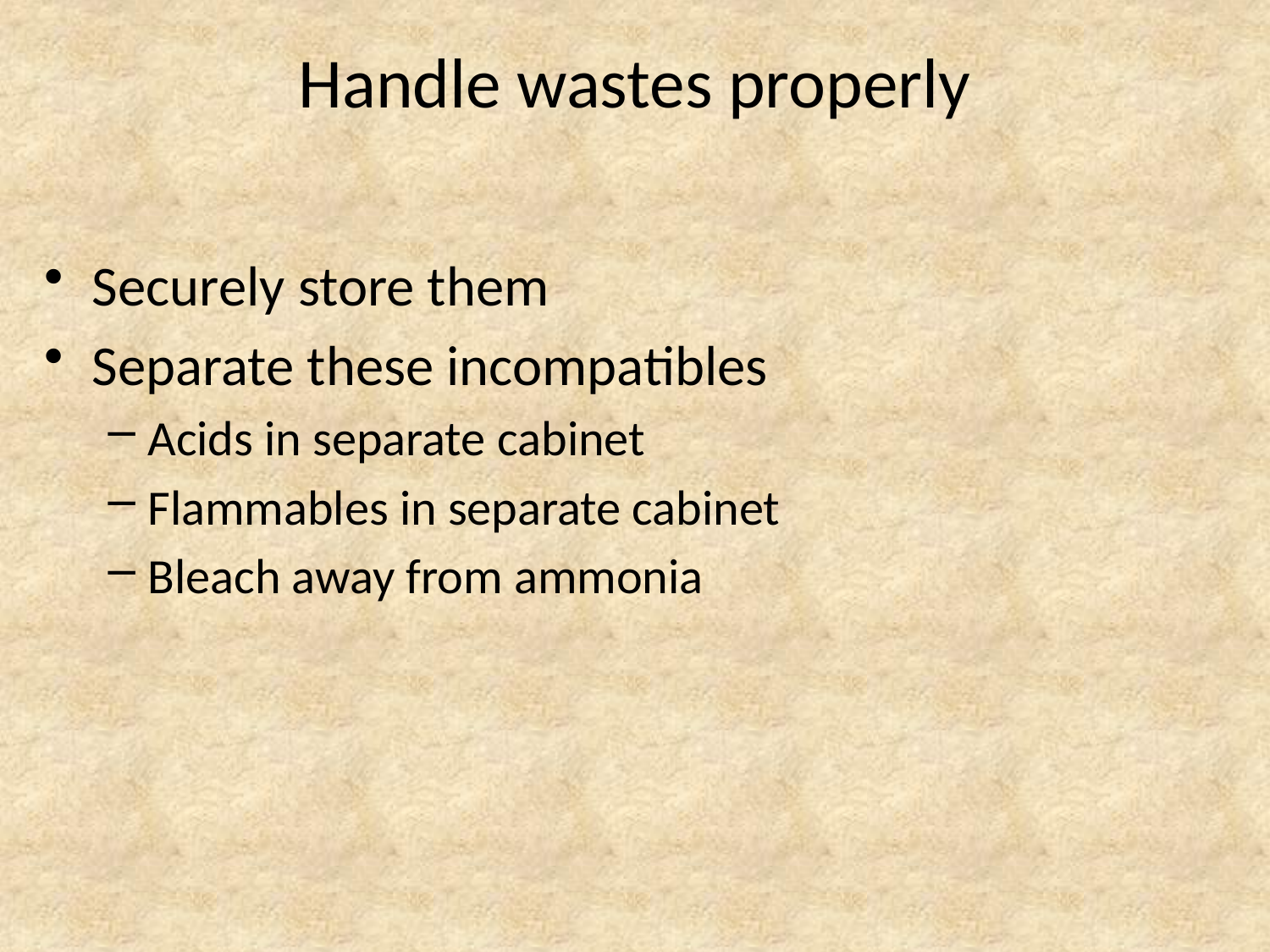

# Handle wastes properly
Securely store them
Separate these incompatibles
Acids in separate cabinet
Flammables in separate cabinet
Bleach away from ammonia